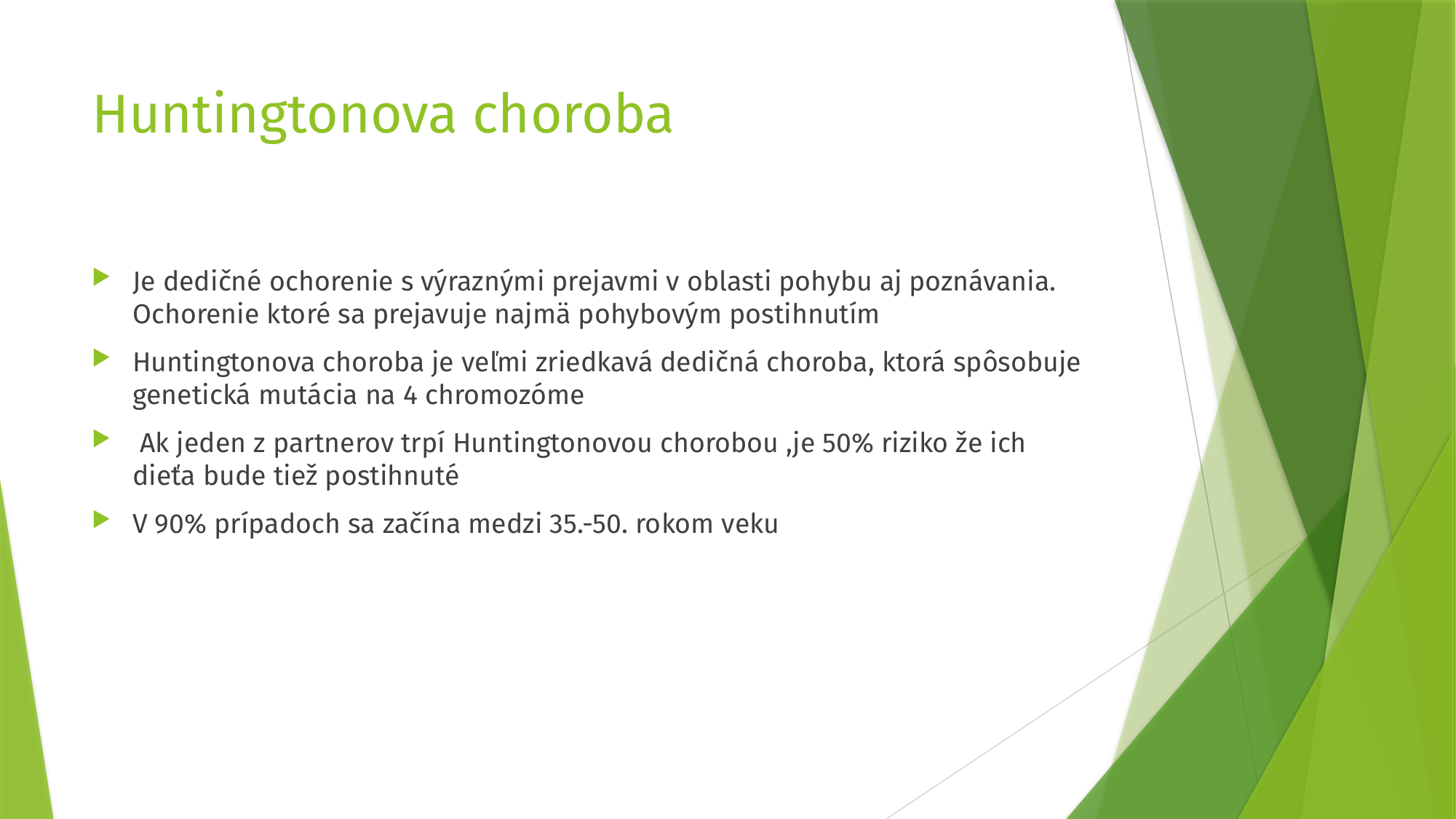

# Huntingtonova choroba
Je dedičné ochorenie s výraznými prejavmi v oblasti pohybu aj poznávania. Ochorenie ktoré sa prejavuje najmä pohybovým postihnutím
Huntingtonova choroba je veľmi zriedkavá dedičná choroba, ktorá spôsobuje genetická mutácia na 4 chromozóme
 Ak jeden z partnerov trpí Huntingtonovou chorobou ,je 50% riziko že ich dieťa bude tiež postihnuté
V 90% prípadoch sa začína medzi 35.-50. rokom veku